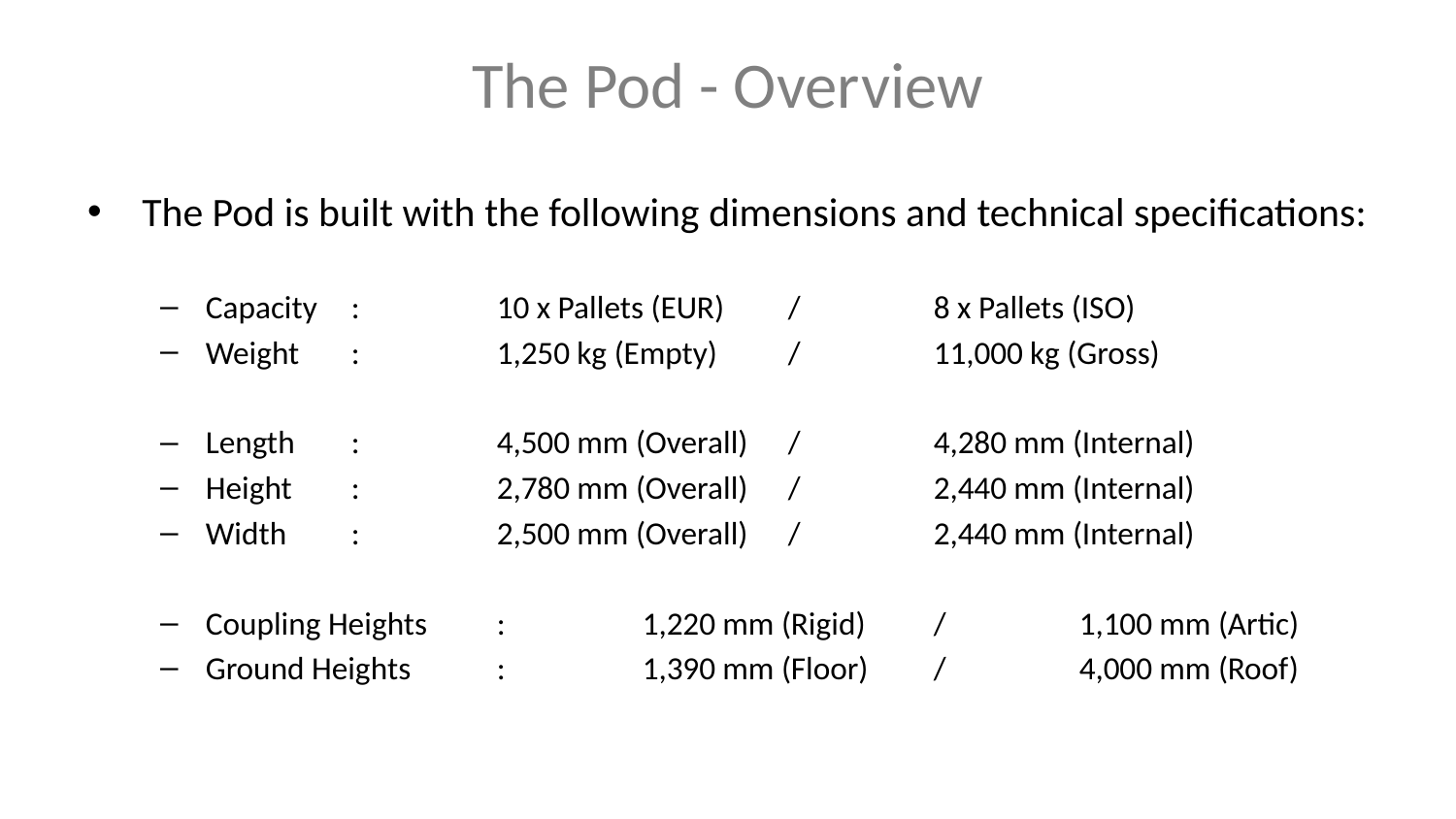

# The Pod - Overview
The Pod is built with the following dimensions and technical specifications:

Capacity	:	10 x Pallets (EUR)	/	8 x Pallets (ISO)
Weight	:	1,250 kg (Empty)	/	11,000 kg (Gross)

Length	:	4,500 mm (Overall)	/	4,280 mm (Internal)
Height	:	2,780 mm (Overall) 	/	2,440 mm (Internal)
Width	:	2,500 mm (Overall) 	/	2,440 mm (Internal)

Coupling Heights	:	1,220 mm (Rigid)	/	1,100 mm (Artic)
Ground Heights	:	1,390 mm (Floor)	/	4,000 mm (Roof)